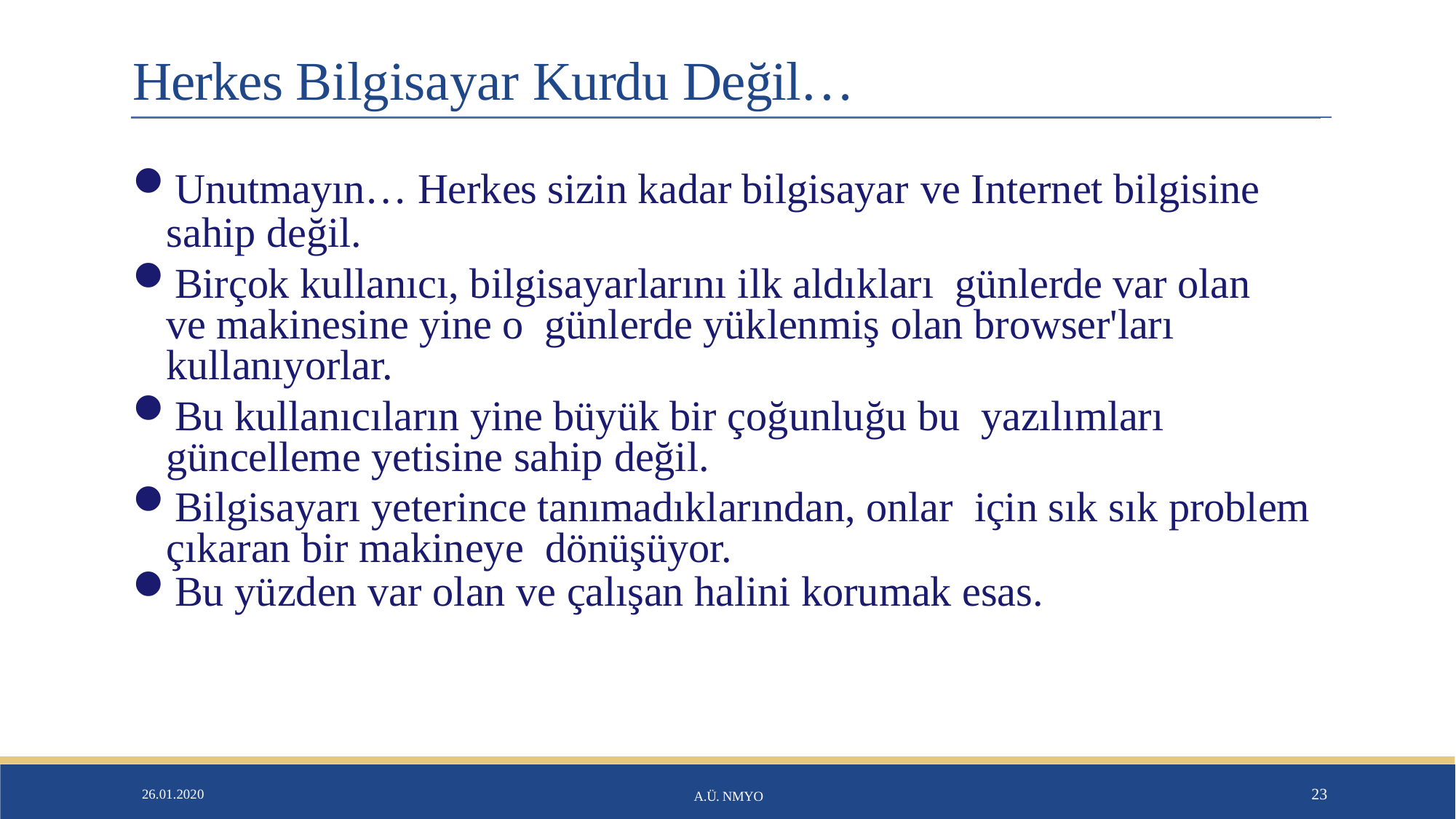

# Herkes Bilgisayar Kurdu Değil…
Unutmayın… Herkes sizin kadar bilgisayar ve Internet bilgisine sahip değil.
Birçok kullanıcı, bilgisayarlarını ilk aldıkları  günlerde var olan ve makinesine yine o  günlerde yüklenmiş olan browser'ları  kullanıyorlar.
Bu kullanıcıların yine büyük bir çoğunluğu bu  yazılımları güncelleme yetisine sahip değil.
Bilgisayarı yeterince tanımadıklarından, onlar  için sık sık problem çıkaran bir makineye  dönüşüyor.
Bu yüzden var olan ve çalışan halini korumak esas.
26.01.2020
A.Ü. NMYO
23